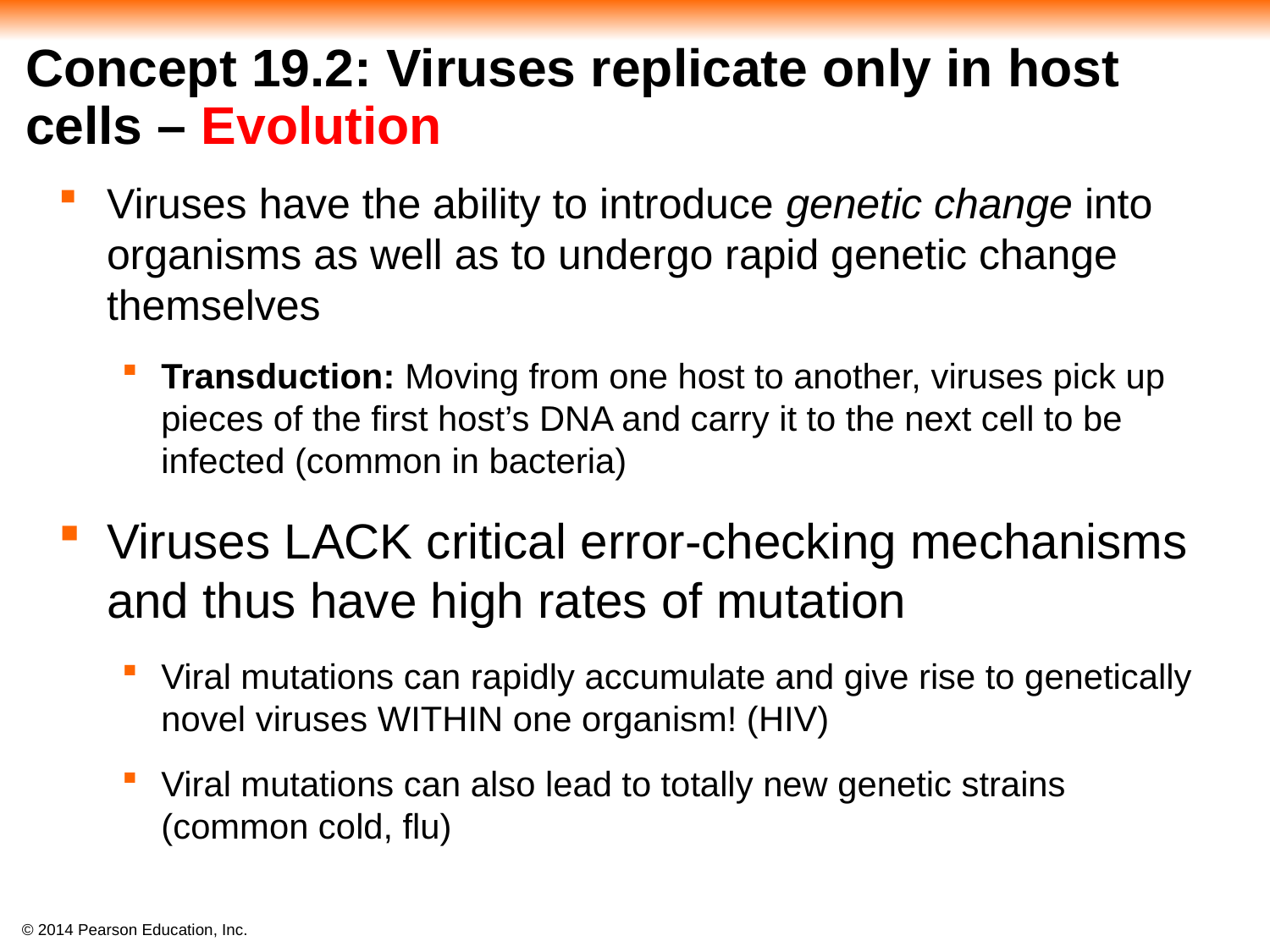

# Concept 19.2: Viruses replicate only in host cells – Evolution
Viruses have the ability to introduce genetic change into organisms as well as to undergo rapid genetic change themselves
Transduction: Moving from one host to another, viruses pick up pieces of the first host’s DNA and carry it to the next cell to be infected (common in bacteria)
Viruses LACK critical error-checking mechanisms and thus have high rates of mutation
Viral mutations can rapidly accumulate and give rise to genetically novel viruses WITHIN one organism! (HIV)
Viral mutations can also lead to totally new genetic strains (common cold, flu)